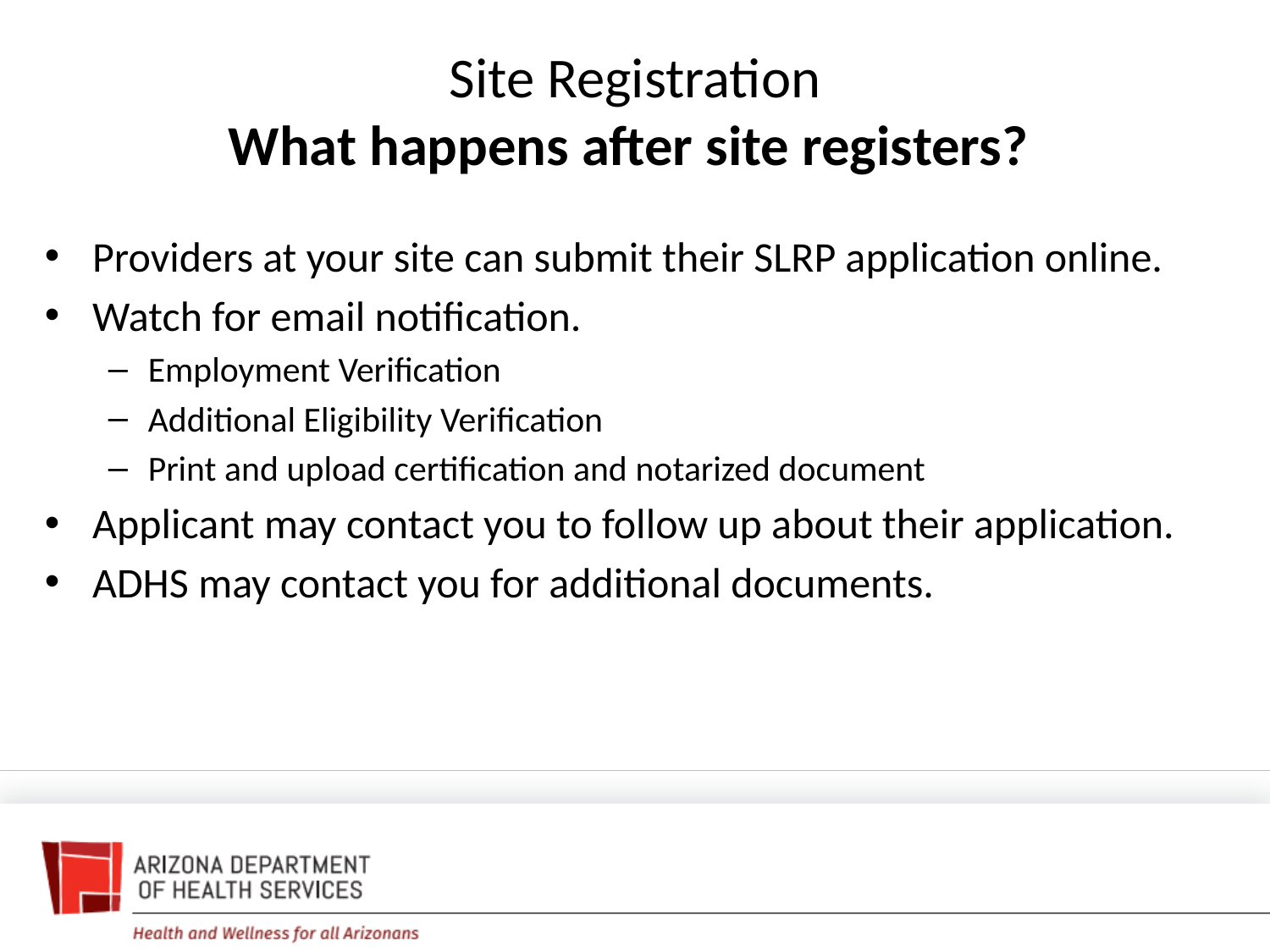

# Site Registration What happens after site registers?
Providers at your site can submit their SLRP application online.
Watch for email notification.
Employment Verification
Additional Eligibility Verification
Print and upload certification and notarized document
Applicant may contact you to follow up about their application.
ADHS may contact you for additional documents.